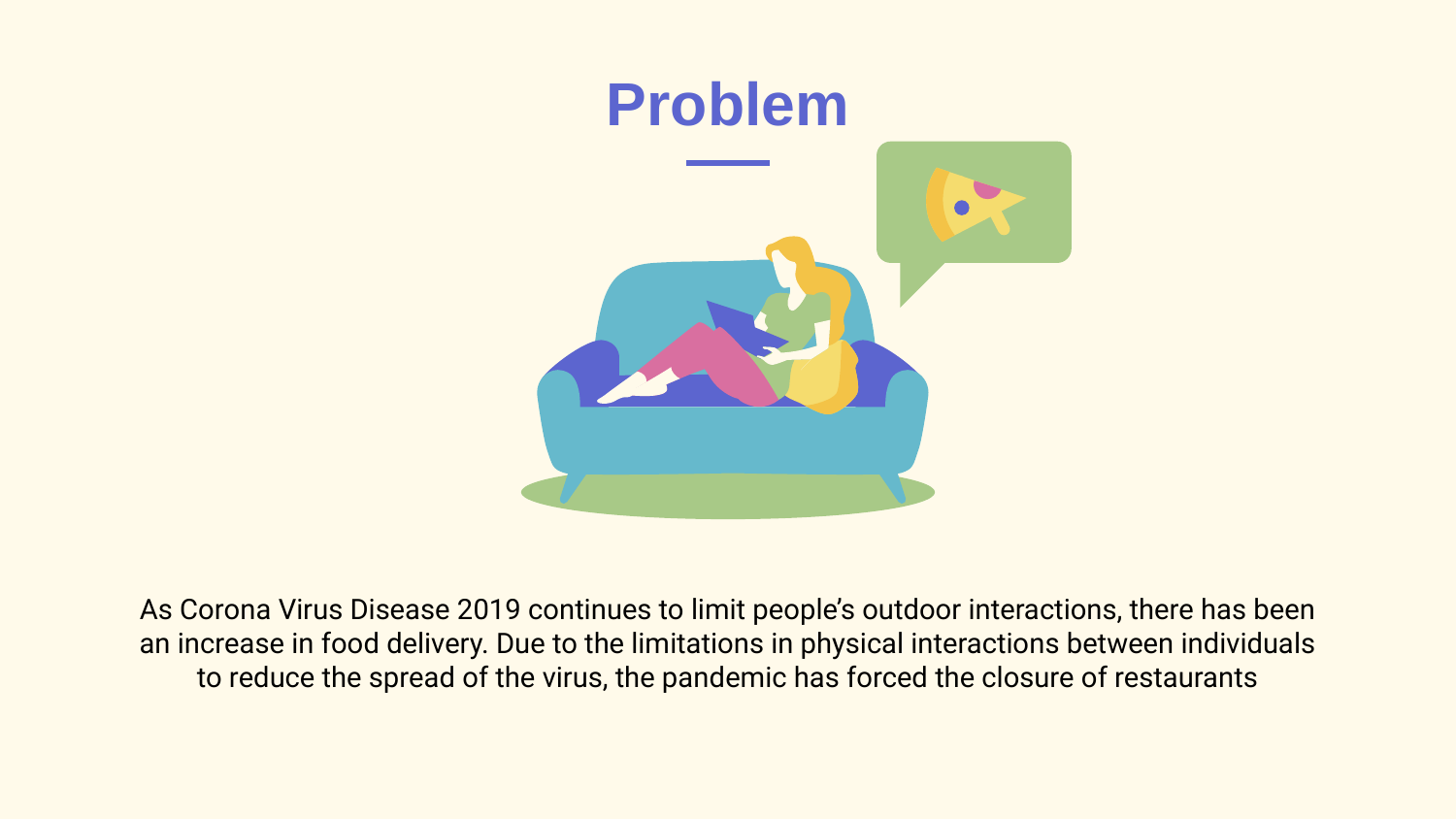

# Problem

As Corona Virus Disease 2019 continues to limit people’s outdoor interactions, there has been an increase in food delivery. Due to the limitations in physical interactions between individuals to reduce the spread of the virus, the pandemic has forced the closure of restaurants